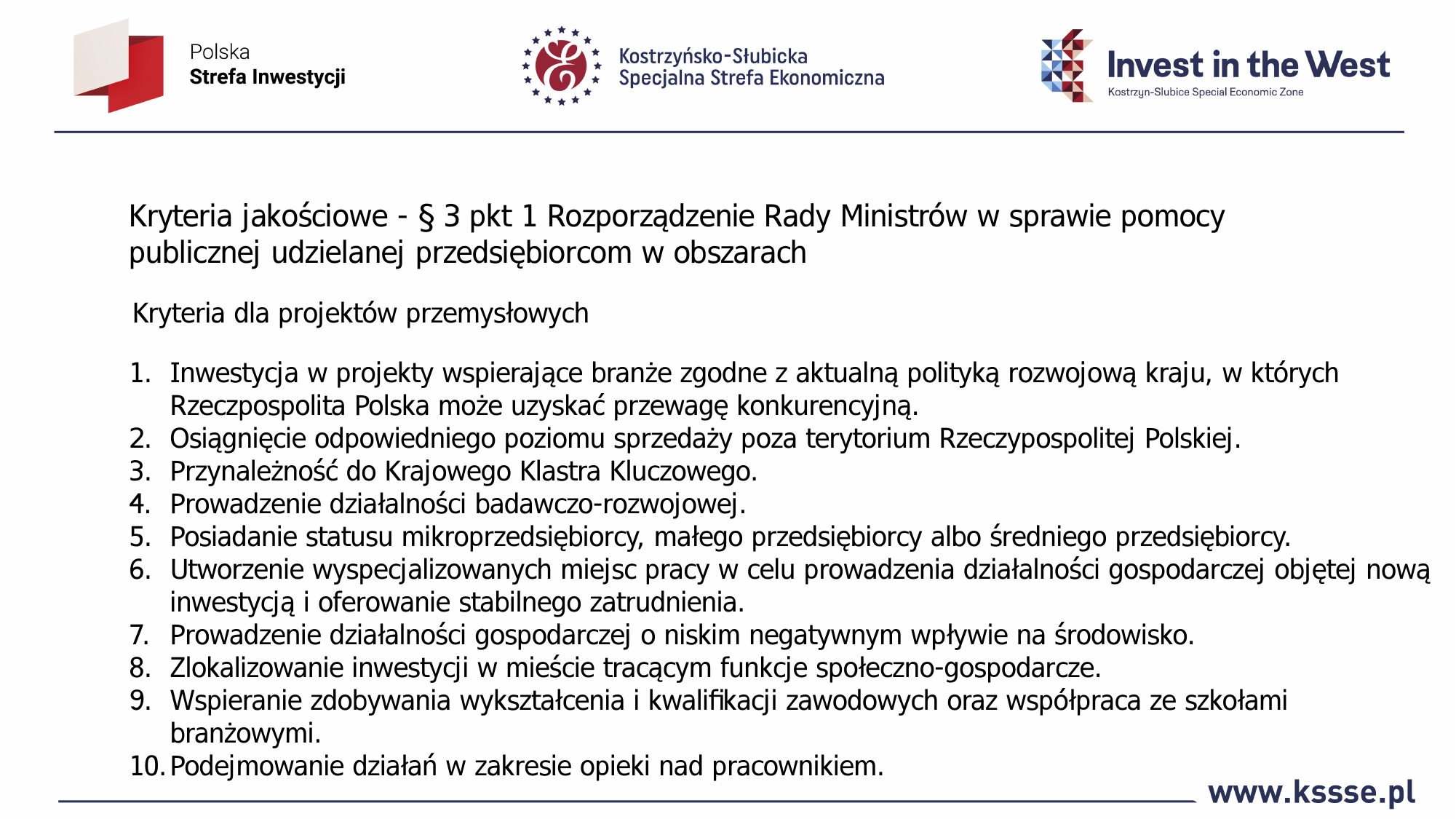

Kryteria jakościowe - § 3 pkt 1 Rozporządzenie Rady Ministrów w sprawie pomocy publicznej udzielanej przedsiębiorcom w obszarach
Kryteria dla projektów przemysłowych
Inwestycja w projekty wspierające branże zgodne z aktualną polityką rozwojową kraju, w których Rzeczpospolita Polska może uzyskać przewagę konkurencyjną.
Osiągnięcie odpowiedniego poziomu sprzedaży poza terytorium Rzeczypospolitej Polskiej.
Przynależność do Krajowego Klastra Kluczowego.
Prowadzenie działalności badawczo-rozwojowej.
Posiadanie statusu mikroprzedsiębiorcy, małego przedsiębiorcy albo średniego przedsiębiorcy.
Utworzenie wyspecjalizowanych miejsc pracy w celu prowadzenia działalności gospodarczej objętej nową inwestycją i oferowanie stabilnego zatrudnienia.
Prowadzenie działalności gospodarczej o niskim negatywnym wpływie na środowisko.
Zlokalizowanie inwestycji w mieście tracącym funkcje społeczno-gospodarcze.
Wspieranie zdobywania wykształcenia i kwalifikacji zawodowych oraz współpraca ze szkołami branżowymi.
Podejmowanie działań w zakresie opieki nad pracownikiem.